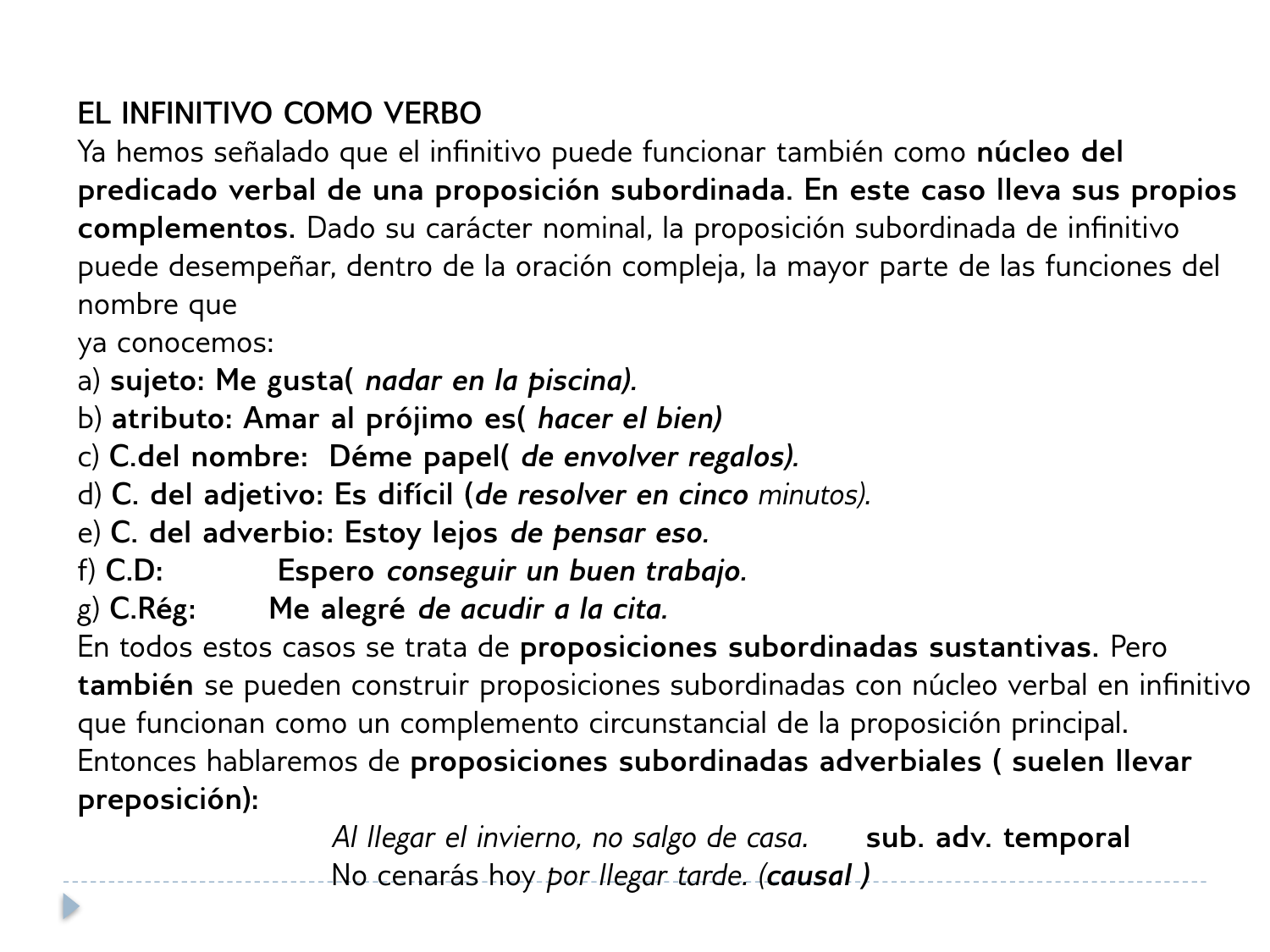

EL INFINITIVO COMO VERBO
Ya hemos señalado que el infinitivo puede funcionar también como núcleo del
predicado verbal de una proposición subordinada. En este caso lleva sus propios
complementos. Dado su carácter nominal, la proposición subordinada de infinitivo puede desempeñar, dentro de la oración compleja, la mayor parte de las funciones del nombre que
ya conocemos:
a) sujeto: Me gusta( nadar en la piscina).
b) atributo: Amar al prójimo es( hacer el bien)
c) C.del nombre:  Déme papel( de envolver regalos).
d) C. del adjetivo: Es difícil (de resolver en cinco minutos).
e) C. del adverbio: Estoy lejos de pensar eso.
f) C.D:           Espero conseguir un buen trabajo.
g) C.Rég:       Me alegré de acudir a la cita.
En todos estos casos se trata de proposiciones subordinadas sustantivas. Pero también se pueden construir proposiciones subordinadas con núcleo verbal en infinitivo que funcionan como un complemento circunstancial de la proposición principal.
Entonces hablaremos de proposiciones subordinadas adverbiales ( suelen llevar preposición):
		Al llegar el invierno, no salgo de casa.      sub. adv. temporal
		No cenarás hoy por llegar tarde. (causal )